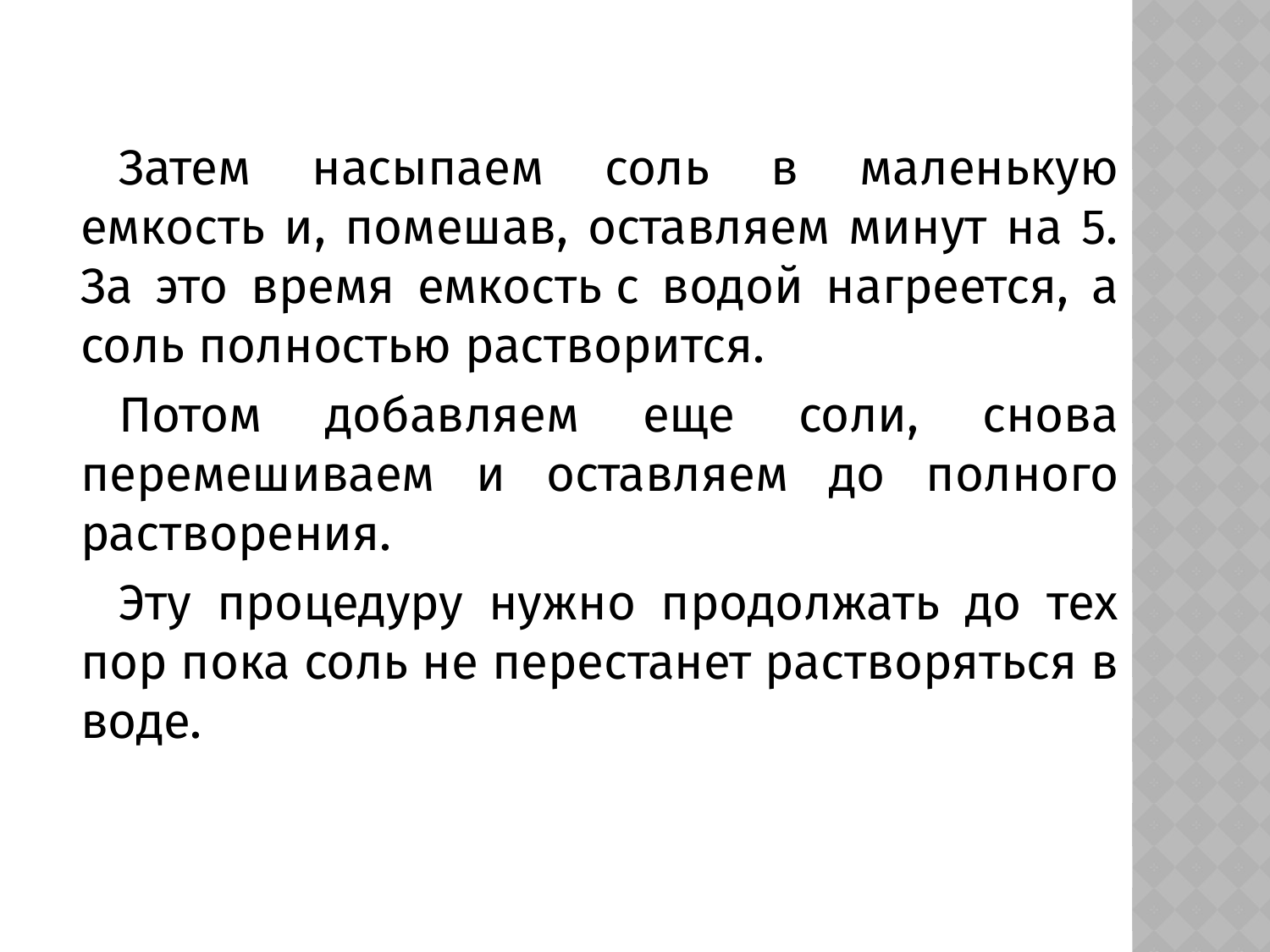

#
Затем насыпаем соль в маленькую емкость и, помешав, оставляем минут на 5. За это время емкость с водой нагреется, а соль полностью растворится.
Потом добавляем еще соли, снова перемешиваем и оставляем до полного растворения.
Эту процедуру нужно продолжать до тех пор пока соль не перестанет растворяться в воде.